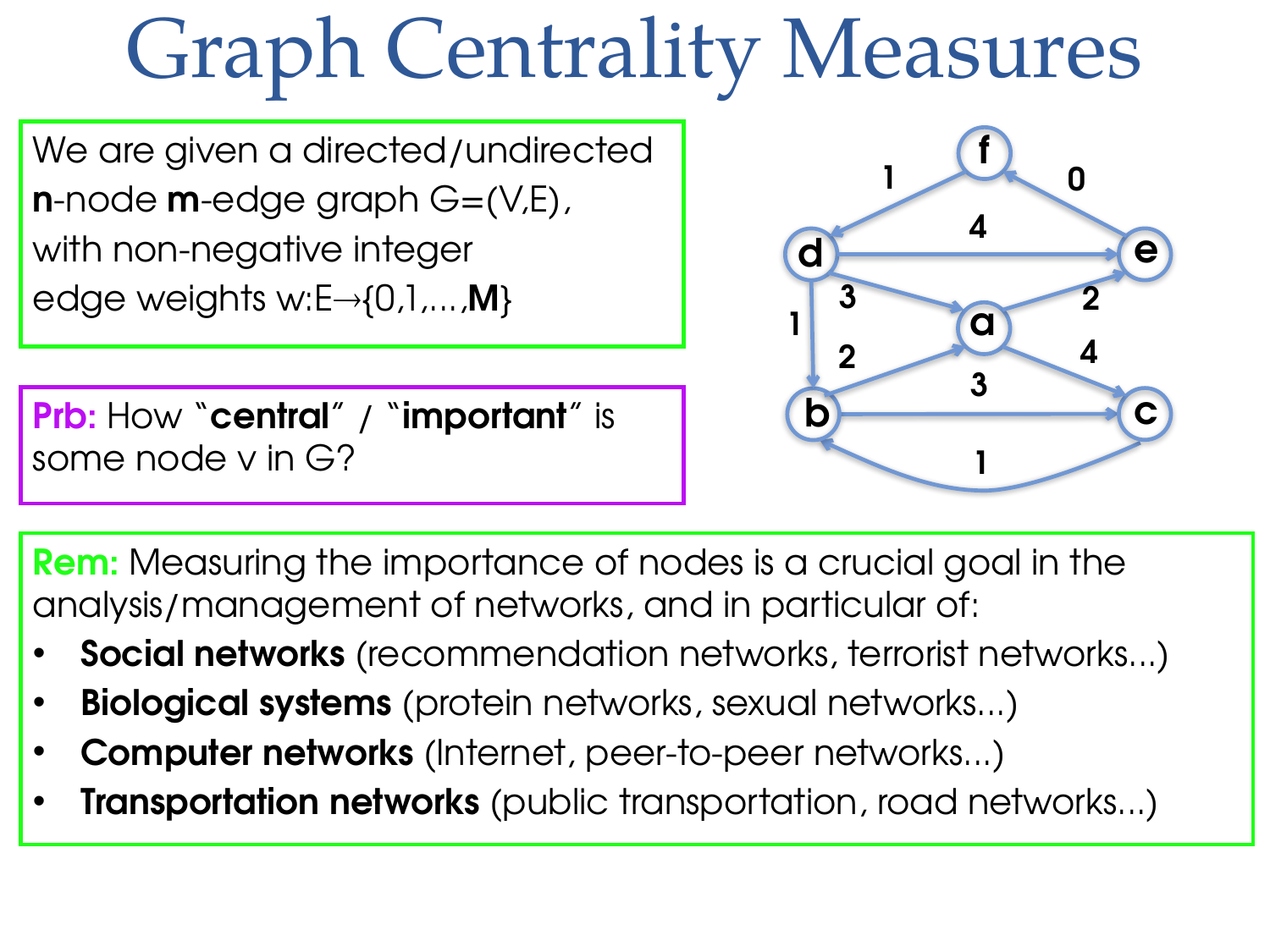

# Graph Centrality Measures
f

We are given a directed/undirected
n-node m-edge graph G=(V,E),
with non-negative integer
edge weights w:E→{0,1,...,M}
1
0
4
e

d

3
2
a

1
4
2
3
c

b
Prb: How “central” / “important” is some node v in G?

1

Rem: Measuring the importance of nodes is a crucial goal in the analysis/management of networks, and in particular of:
Social networks (recommendation networks, terrorist networks...)
Biological systems (protein networks, sexual networks...)
Computer networks (Internet, peer-to-peer networks...)
Transportation networks (public transportation, road networks...)